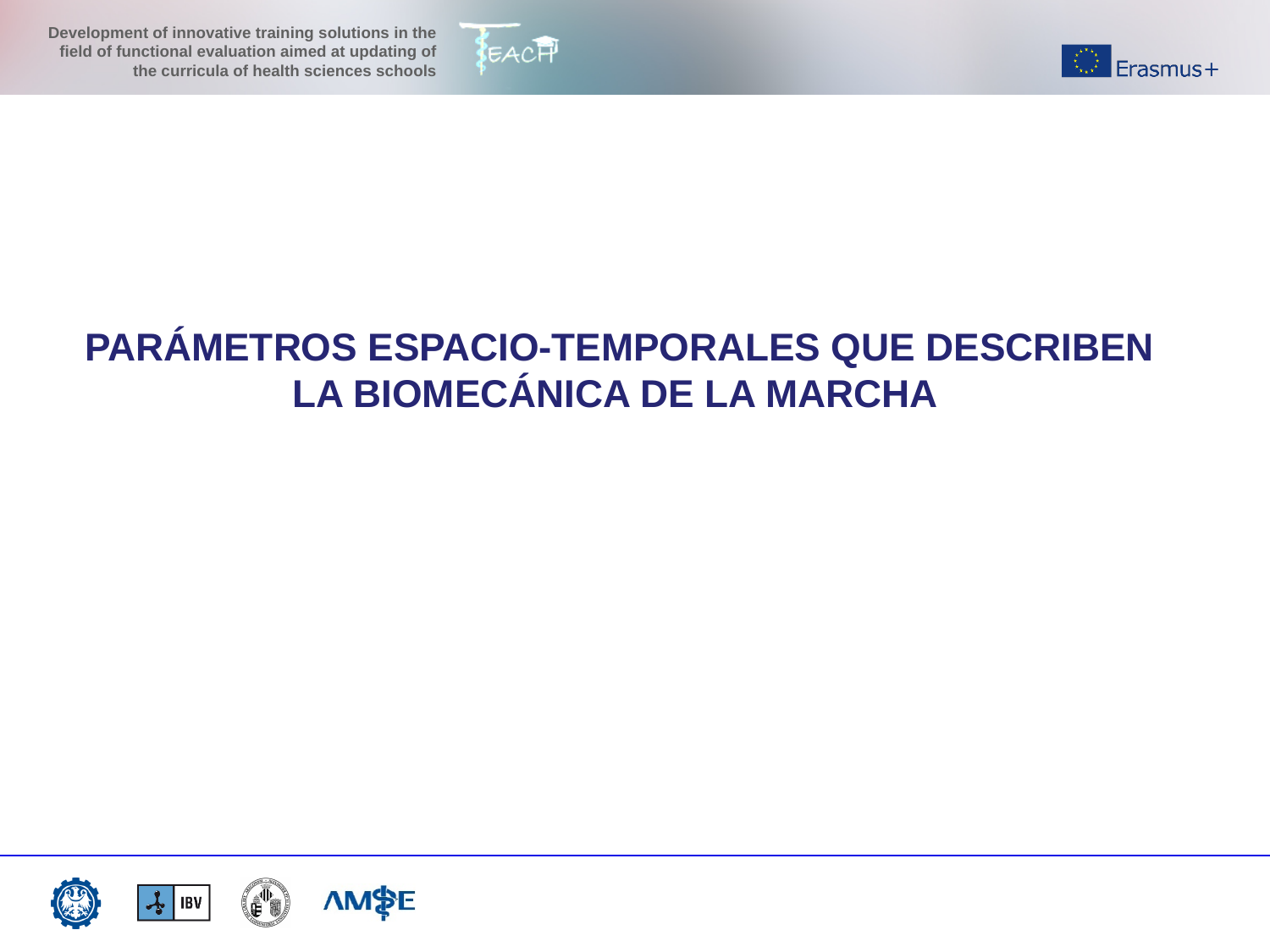

PARÁMETROS ESPACIO-TEMPORALES QUE DESCRIBEN LA BIOMECÁNICA DE LA MARCHA